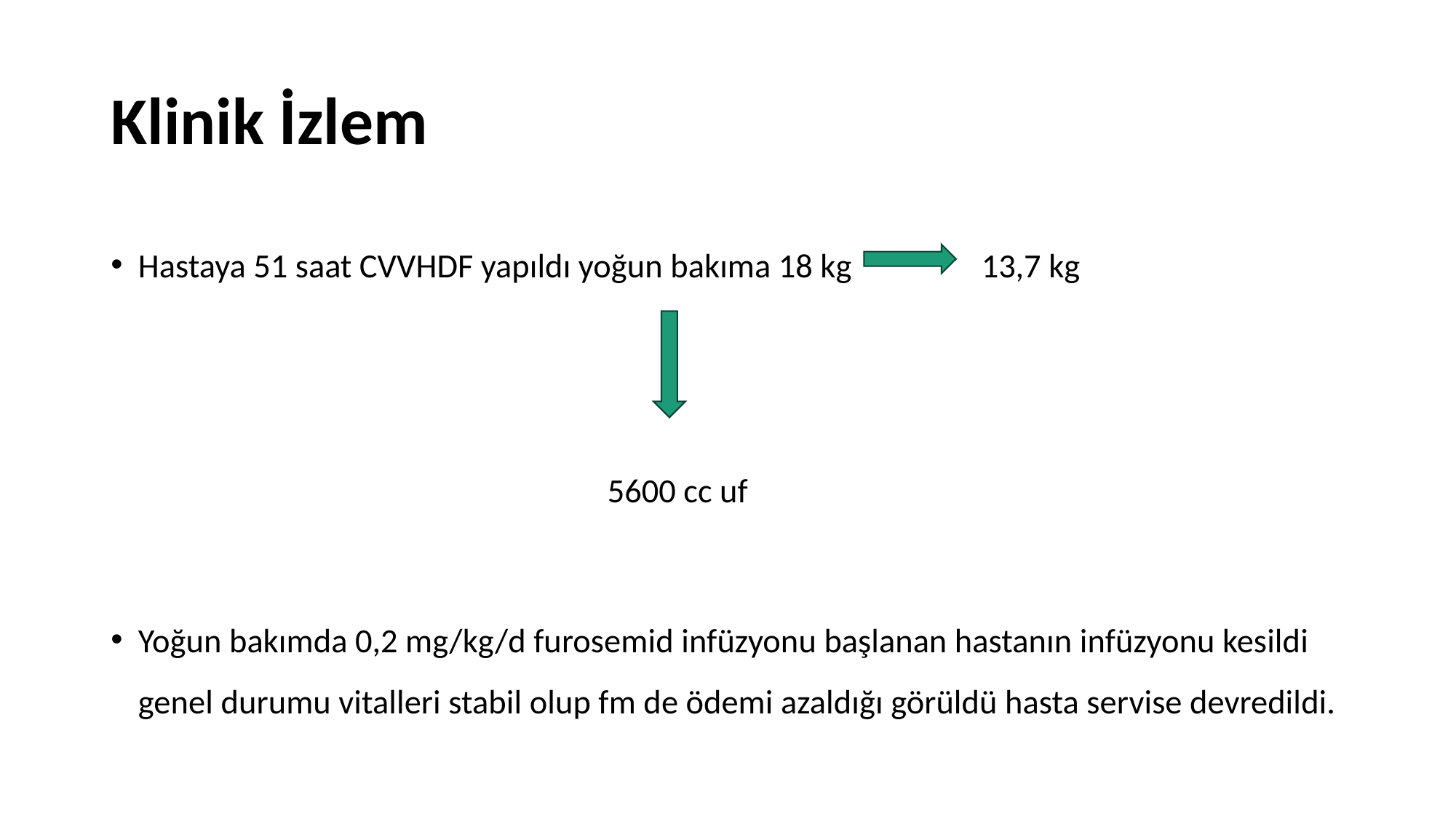

# Klinik İzlem
Hastaya 51 saat CVVHDF yapıldı yoğun bakıma 18 kg                 13,7 kg

                                                                 5600 cc uf

Yoğun bakımda 0,2 mg/kg/d furosemid infüzyonu başlanan hastanın infüzyonu kesildi genel durumu vitalleri stabil olup fm de ödemi azaldığı görüldü hasta servise devredildi.